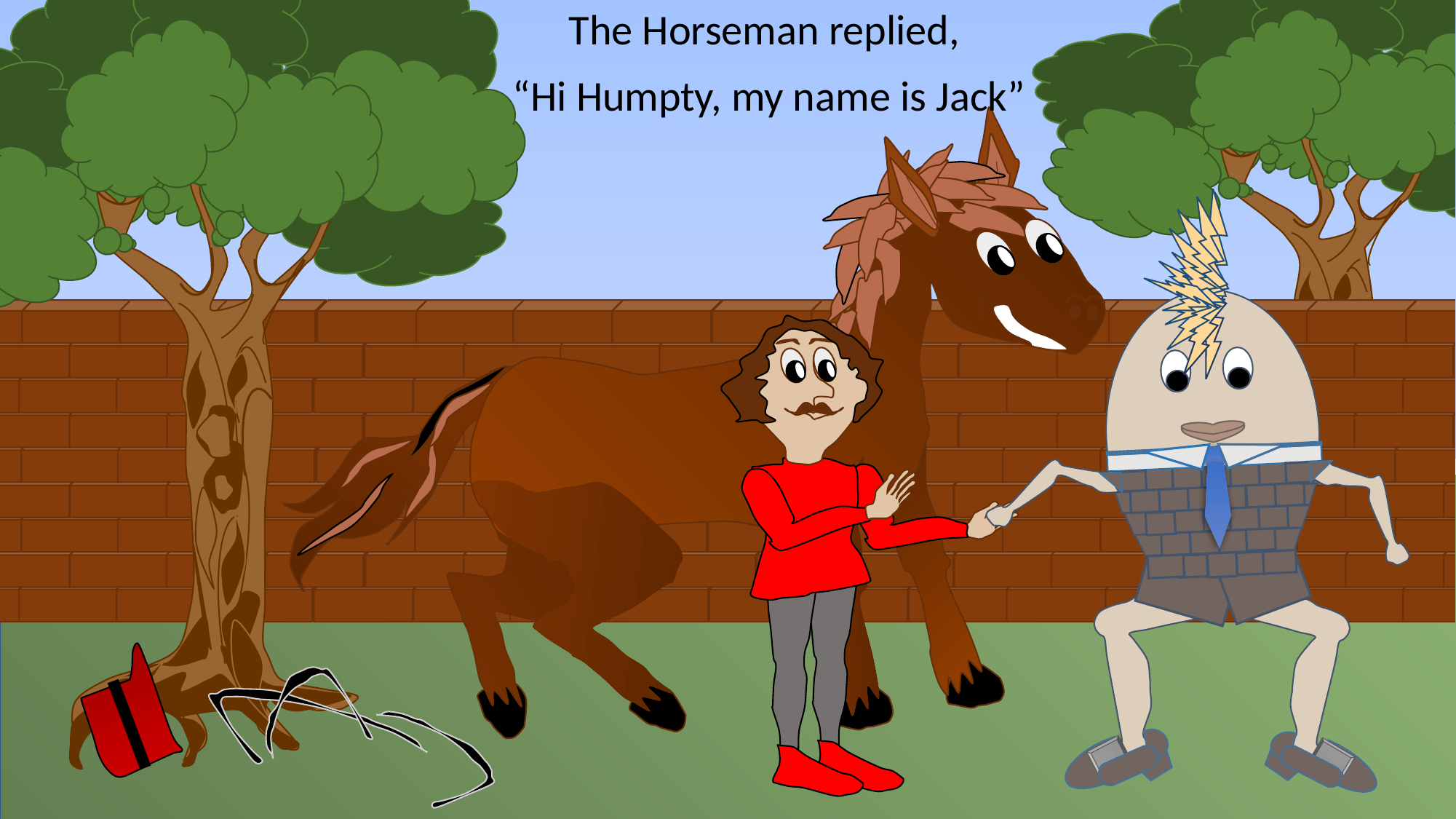

The Horseman replied,
“Hi Humpty, my name is Jack”